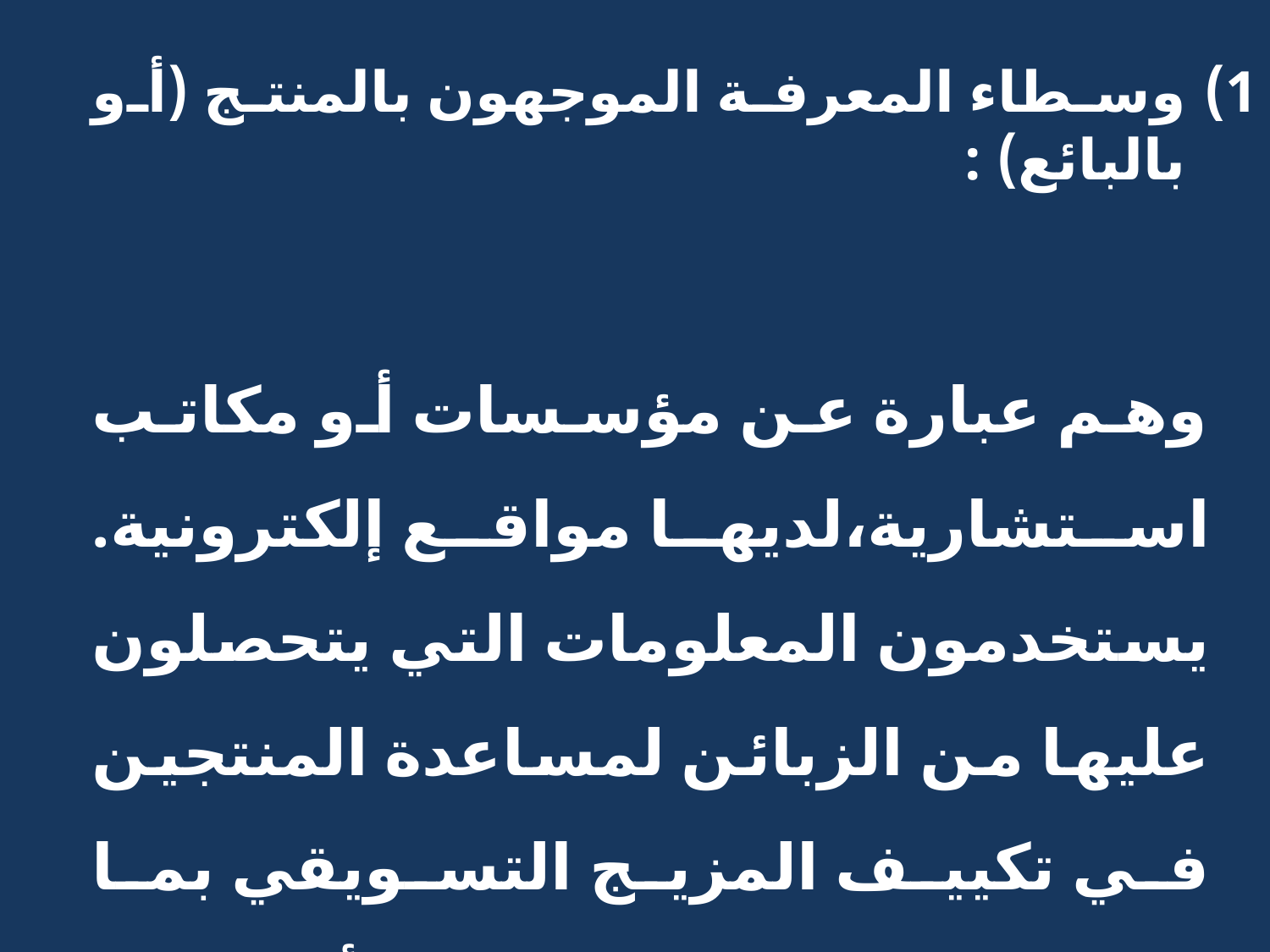

وسطاء المعرفة الموجهون بالمنتج (أو بالبائع) :

   وهم عبارة عن مؤسسات أو مكاتب استشارية،لديها مواقع إلكترونية. يستخدمون المعلومات التي يتحصلون عليها من الزبائن لمساعدة المنتجين في تكييف المزيج التسويقي بما يتلائم و الزبائن في الأسواق المستهدفة، مثل  محركات البحث